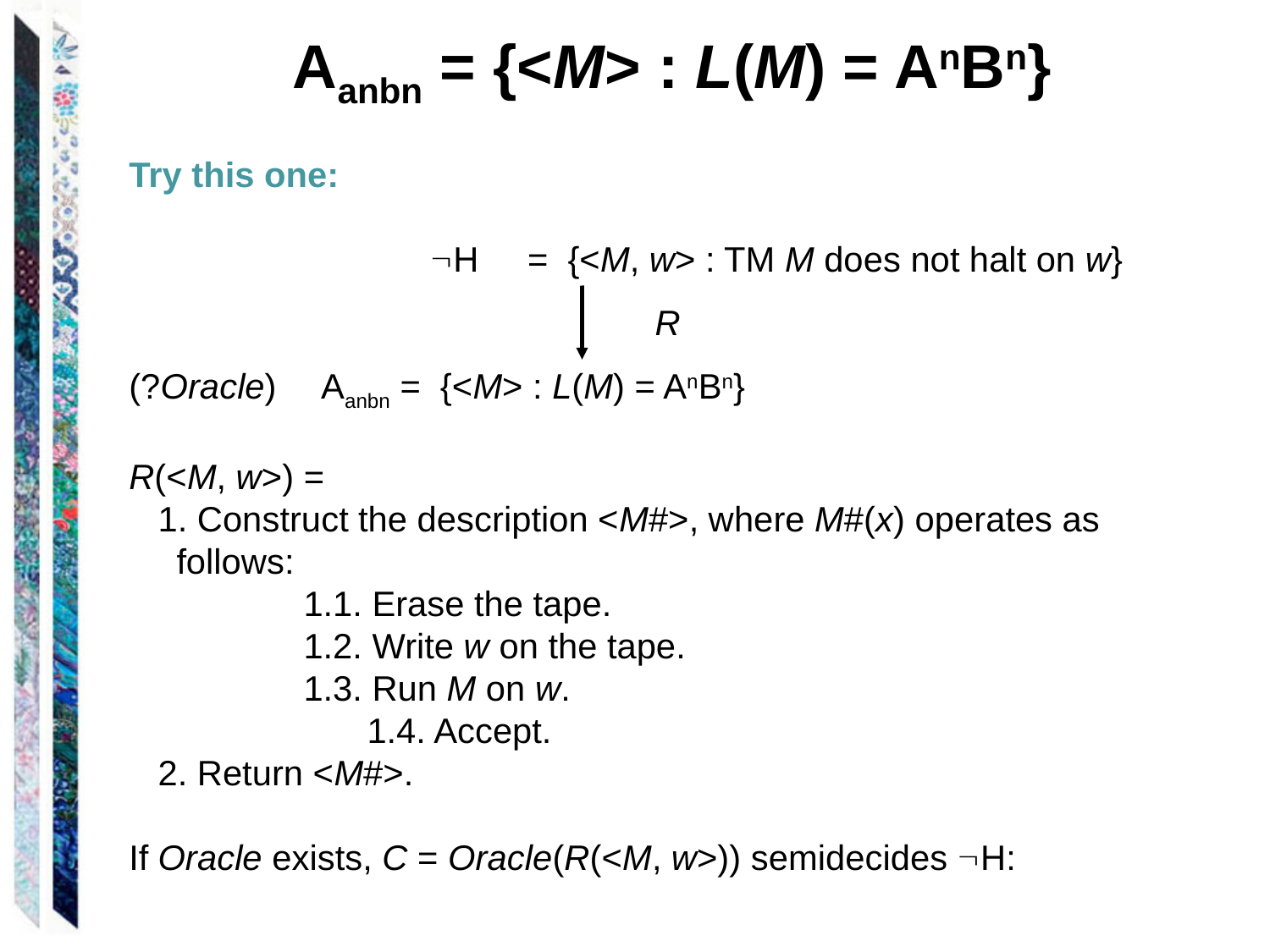

Aanbn = {<M> : L(M) = AnBn}
Try this one:

			¬H     =  {<M, w> : TM M does not halt on w}
			          R

(?Oracle) 	  Aanbn =  {<M> : L(M) = AnBn}

R(<M, w>) =
   1. Construct the description <M#>, where M#(x) operates as follows:
          	1.1. Erase the tape.
    		1.2. Write w on the tape.
		1.3. Run M on w.
    		1.4. Accept.
   2. Return <M#>.

If Oracle exists, C = Oracle(R(<M, w>)) semidecides ¬H: